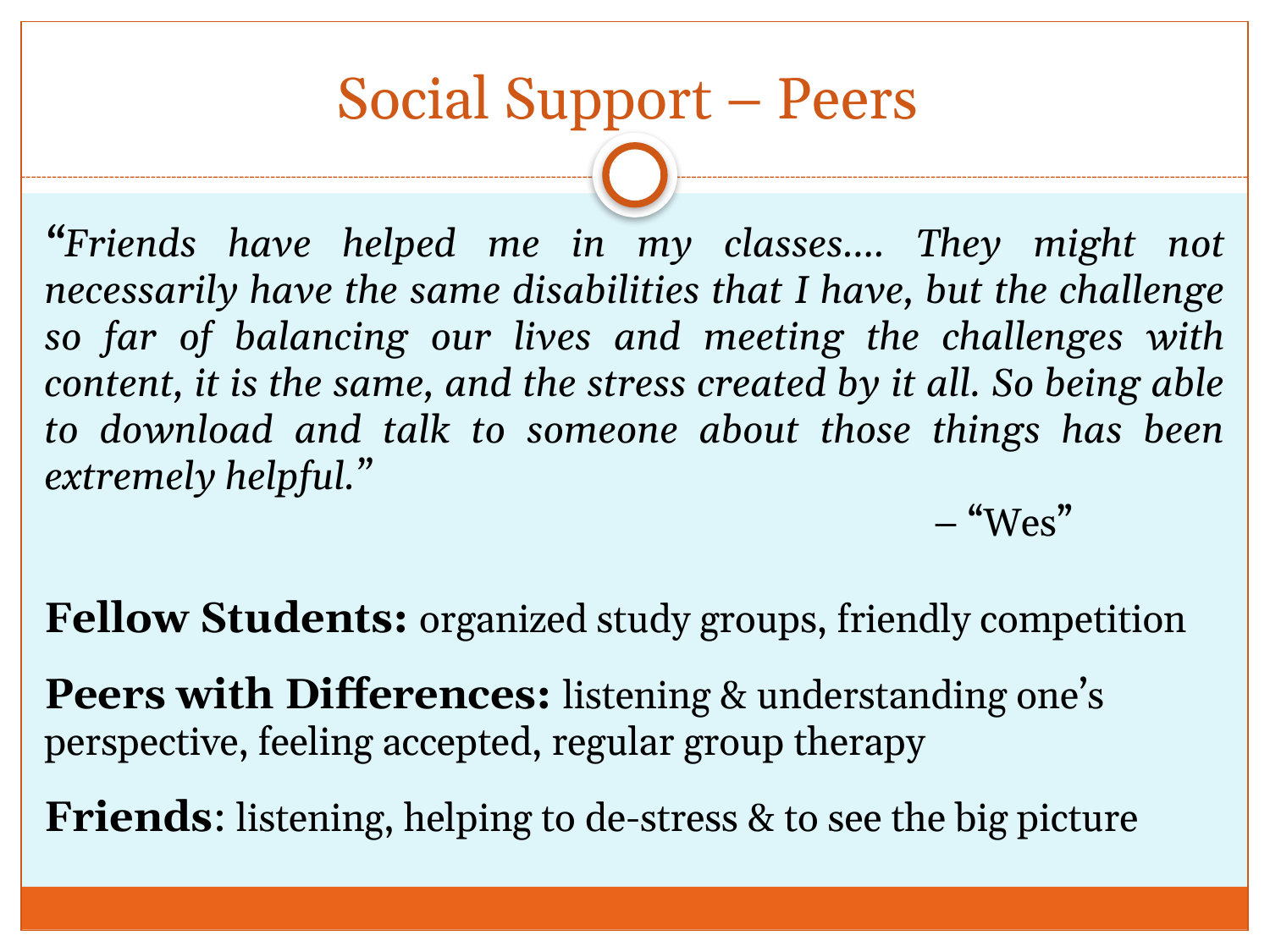

# Social Support – Peers
“Friends have helped me in my classes…. They might not necessarily have the same disabilities that I have, but the challenge so far of balancing our lives and meeting the challenges with content, it is the same, and the stress created by it all. So being able to download and talk to someone about those things has been extremely helpful.”
							– “Wes”

Fellow Students: organized study groups, friendly competition

Peers with Differences: listening & understanding one’s perspective, feeling accepted, regular group therapy

Friends: listening, helping to de-stress & to see the big picture